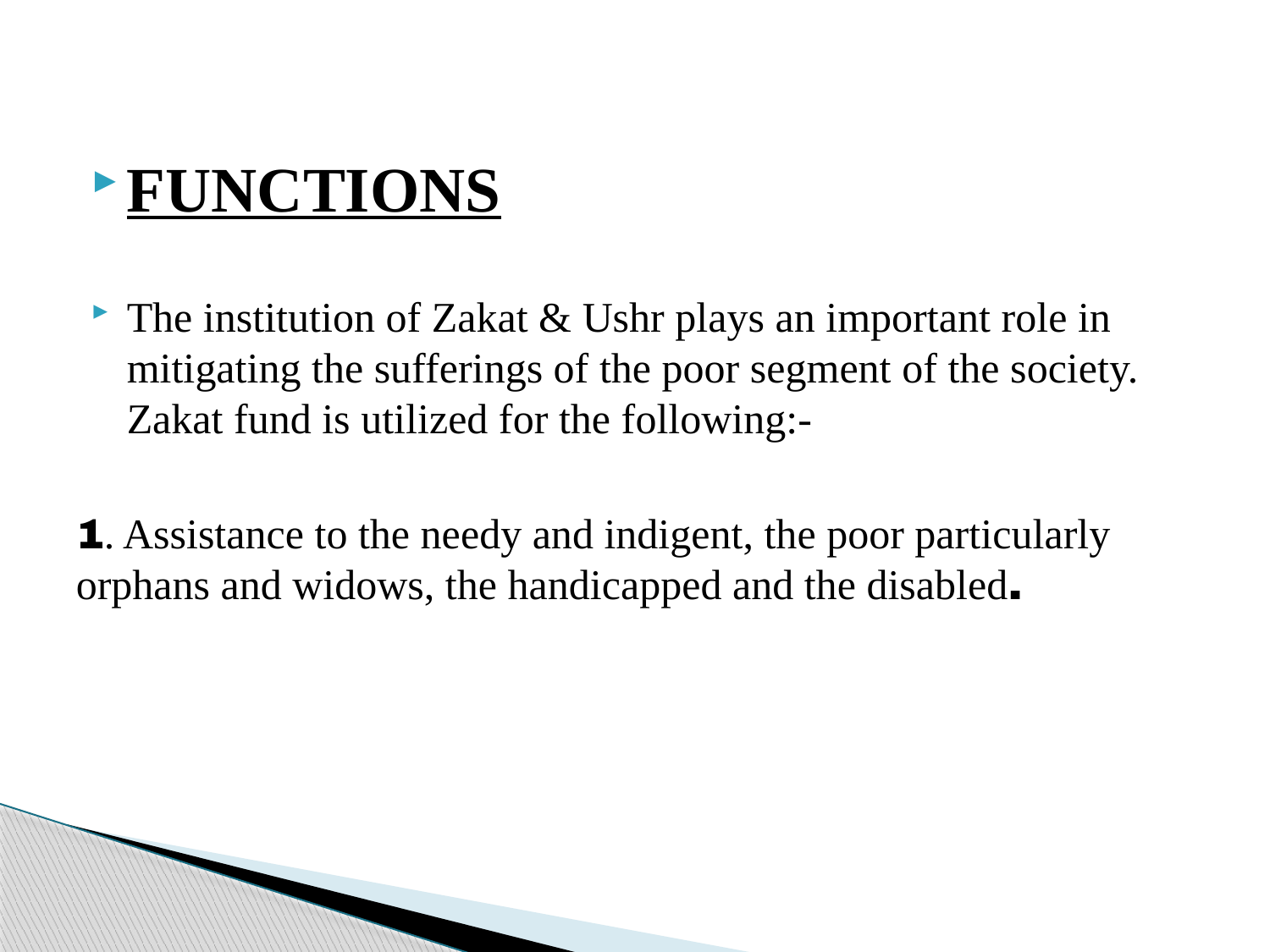

FUNCTIONS

The institution of Zakat & Ushr plays an important role in mitigating the sufferings of the poor segment of the society. Zakat fund is utilized for the following:-

1. Assistance to the needy and indigent, the poor particularly orphans and widows, the handicapped and the disabled.